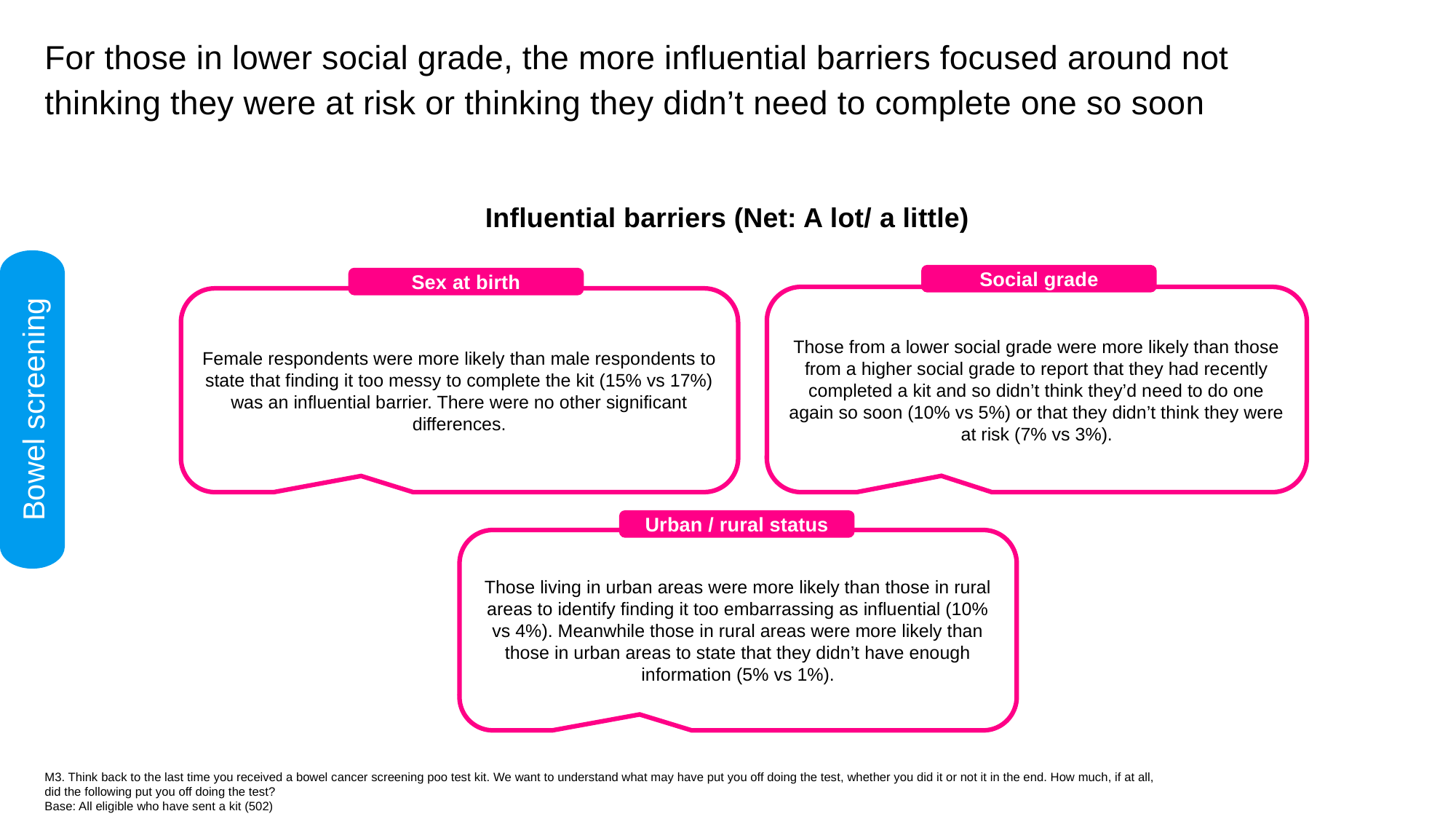

For those in lower social grade, the more influential barriers focused around not thinking they were at risk or thinking they didn’t need to complete one so soon
Influential barriers (Net: A lot/ a little)
Social grade
Sex at birth
Those from a lower social grade were more likely than those from a higher social grade to report that they had recently completed a kit and so didn’t think they’d need to do one again so soon (10% vs 5%) or that they didn’t think they were at risk (7% vs 3%).
Female respondents were more likely than male respondents to state that finding it too messy to complete the kit (15% vs 17%) was an influential barrier. There were no other significant differences.
Bowel screening
Urban / rural status
Those living in urban areas were more likely than those in rural areas to identify finding it too embarrassing as influential (10% vs 4%). Meanwhile those in rural areas were more likely than those in urban areas to state that they didn’t have enough information (5% vs 1%).
M3. Think back to the last time you received a bowel cancer screening poo test kit. We want to understand what may have put you off doing the test, whether you did it or not it in the end. How much, if at all, did the following put you off doing the test?
Base: All eligible who have sent a kit (502)